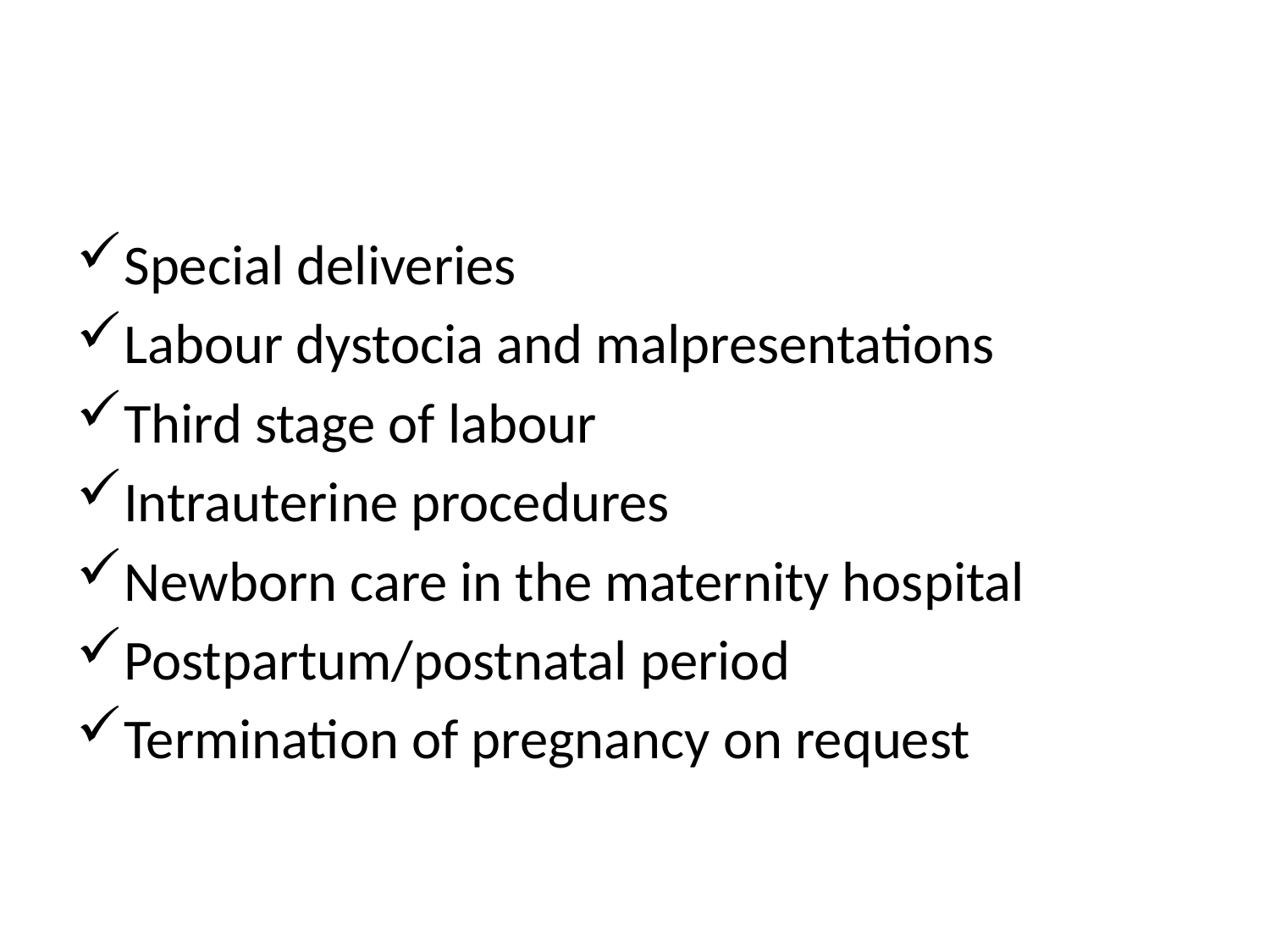

#
Special deliveries
Labour dystocia and malpresentations
Third stage of labour
Intrauterine procedures
Newborn care in the maternity hospital
Postpartum/postnatal period
Termination of pregnancy on request